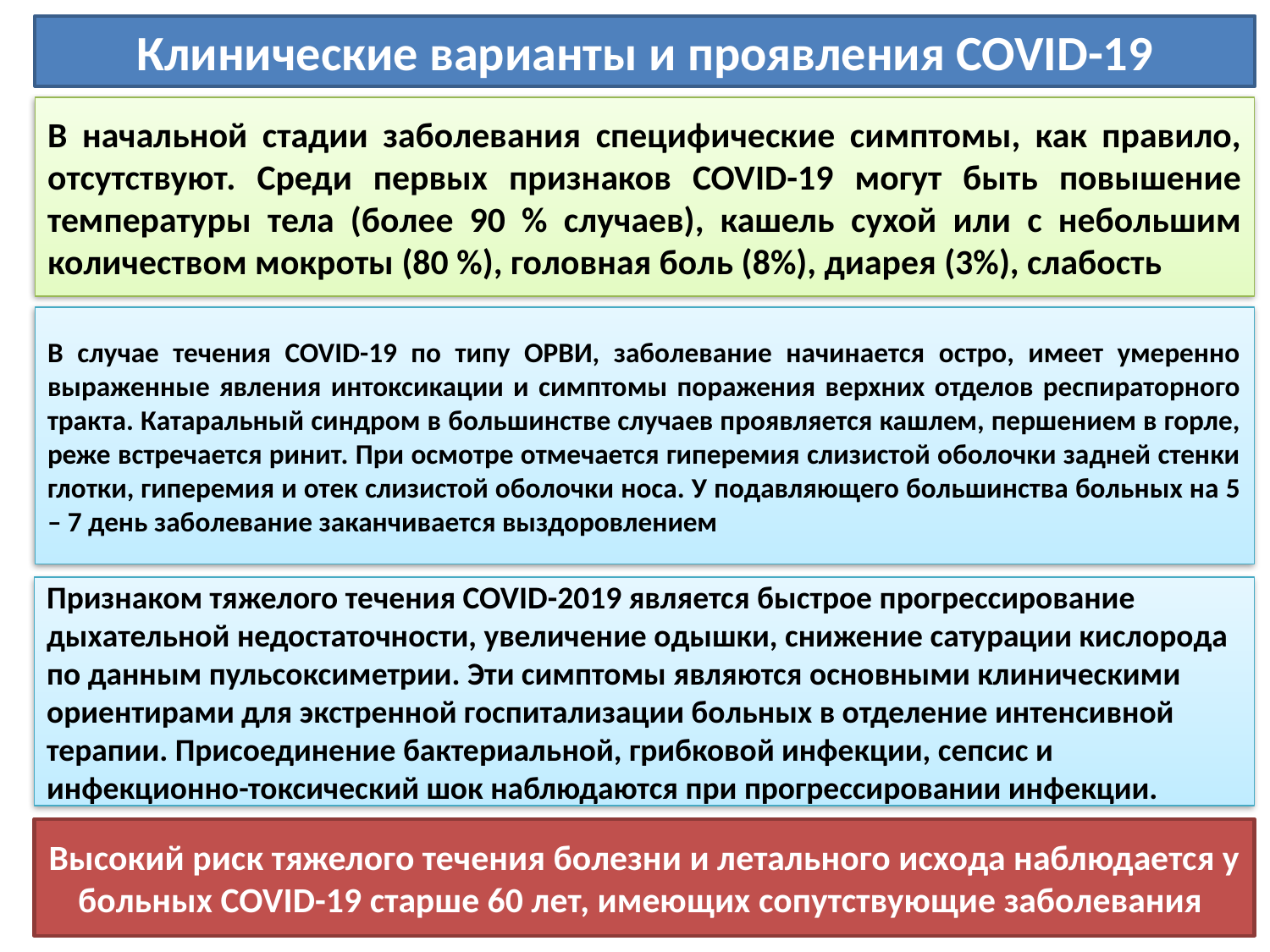

Клинические варианты и проявления COVID-19
В начальной стадии заболевания специфические симптомы, как правило, отсутствуют. Среди первых признаков COVID-19 могут быть повышение температуры тела (более 90 % случаев), кашель сухой или с небольшим количеством мокроты (80 %), головная боль (8%), диарея (3%), слабость
В случае течения COVID-19 по типу ОРВИ, заболевание начинается остро, имеет умеренно выраженные явления интоксикации и симптомы поражения верхних отделов респираторного тракта. Катаральный синдром в большинстве случаев проявляется кашлем, першением в горле, реже встречается ринит. При осмотре отмечается гиперемия слизистой оболочки задней стенки глотки, гиперемия и отек слизистой оболочки носа. У подавляющего большинства больных на 5 – 7 день заболевание заканчивается выздоровлением
Признаком тяжелого течения COVID-2019 является быстрое прогрессирование дыхательной недостаточности, увеличение одышки, снижение сатурации кислорода по данным пульсоксиметрии. Эти симптомы являются основными клиническими ориентирами для экстренной госпитализации больных в отделение интенсивной терапии. Присоединение бактериальной, грибковой инфекции, сепсис и инфекционно-токсический шок наблюдаются при прогрессировании инфекции.
Высокий риск тяжелого течения болезни и летального исхода наблюдается у больных COVID-19 старше 60 лет, имеющих сопутствующие заболевания